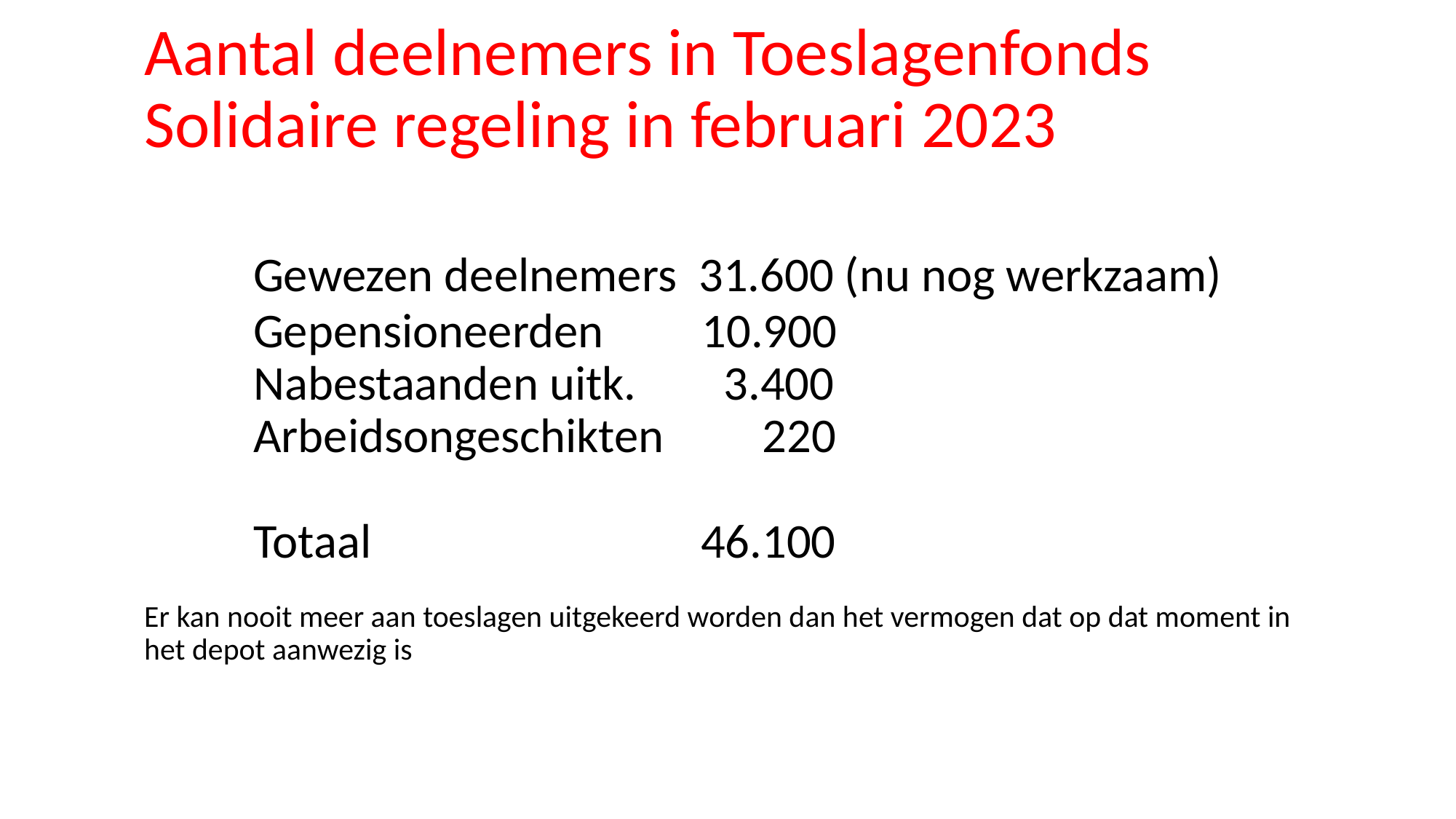

# Aantal deelnemers in Toeslagenfonds Solidaire regeling in februari 2023 Gewezen deelnemers  31.600 (nu nog werkzaam) Gepensioneerden         10.900 Nabestaanden uitk.        3.400 Arbeidsongeschikten         220 Totaal		           46.100 Er kan nooit meer aan toeslagen uitgekeerd worden dan het vermogen dat op dat moment in het depot aanwezig is